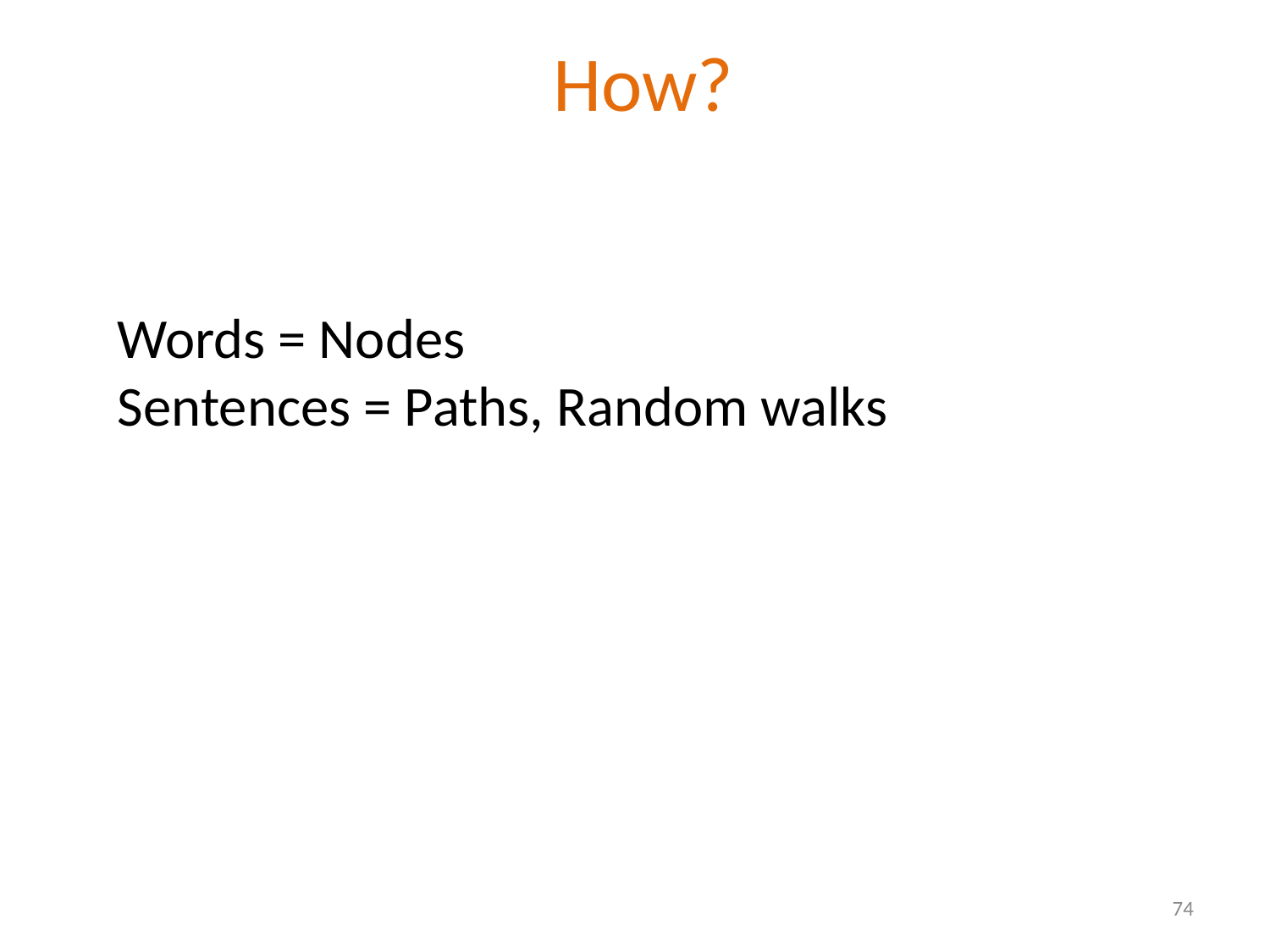

How?
Words = Nodes
Sentences = Paths, Random walks
74